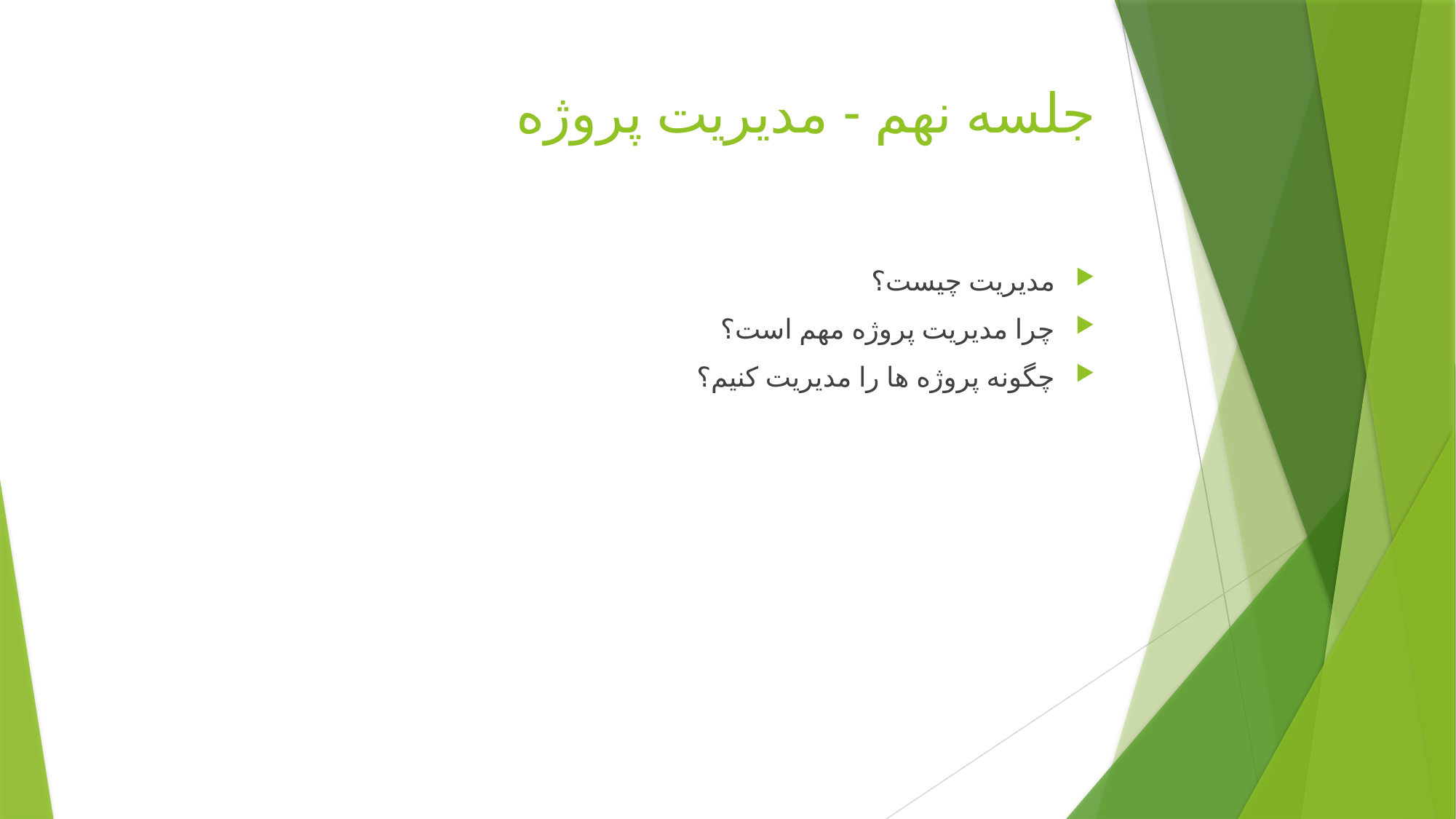

# جلسه نهم - مدیریت پروژه
مدیریت چیست؟
چرا مدیریت پروژه مهم است؟
چگونه پروژه ها را مدیریت کنیم؟